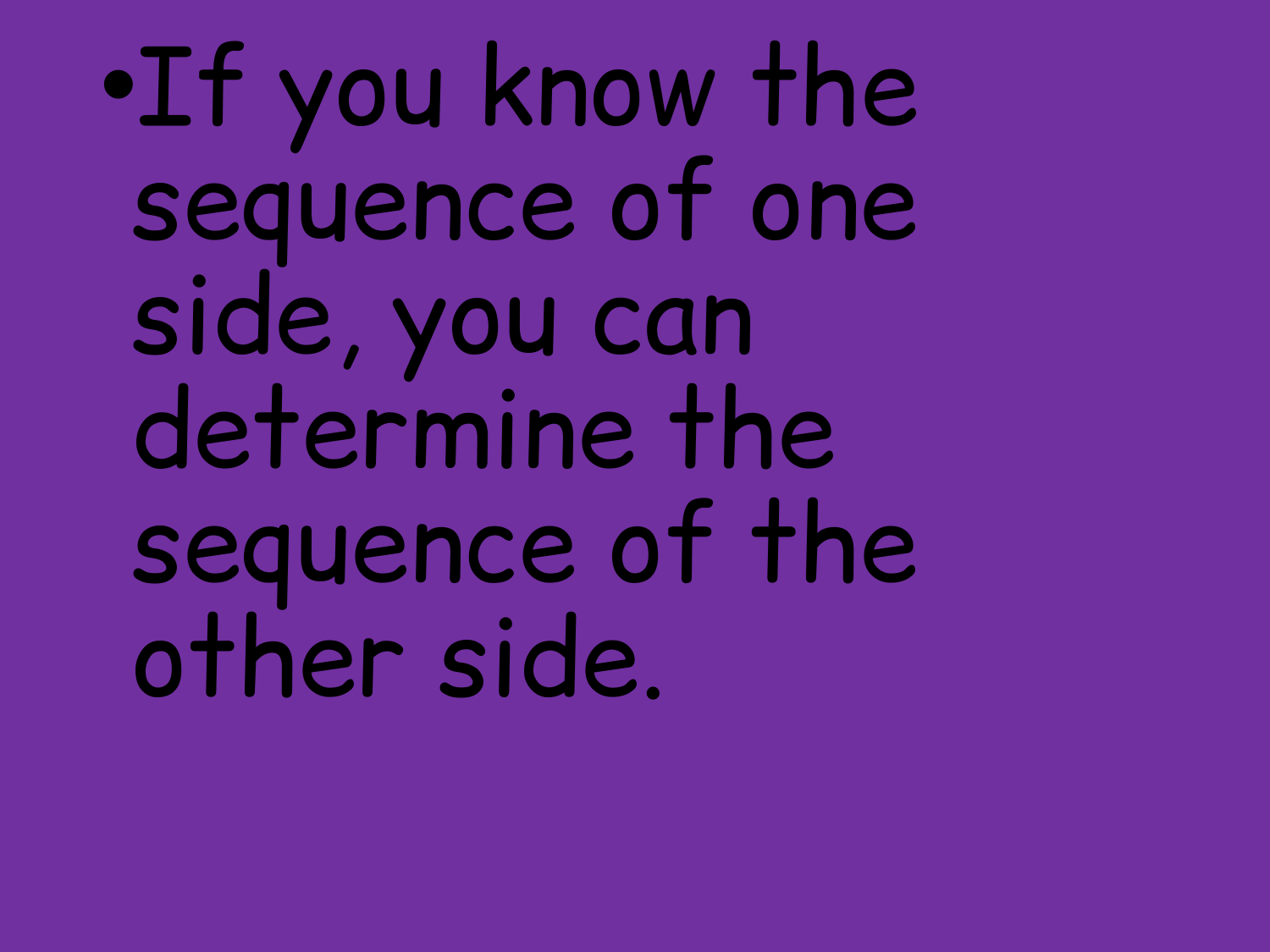

If you know the sequence of one side, you can determine the sequence of the other side.